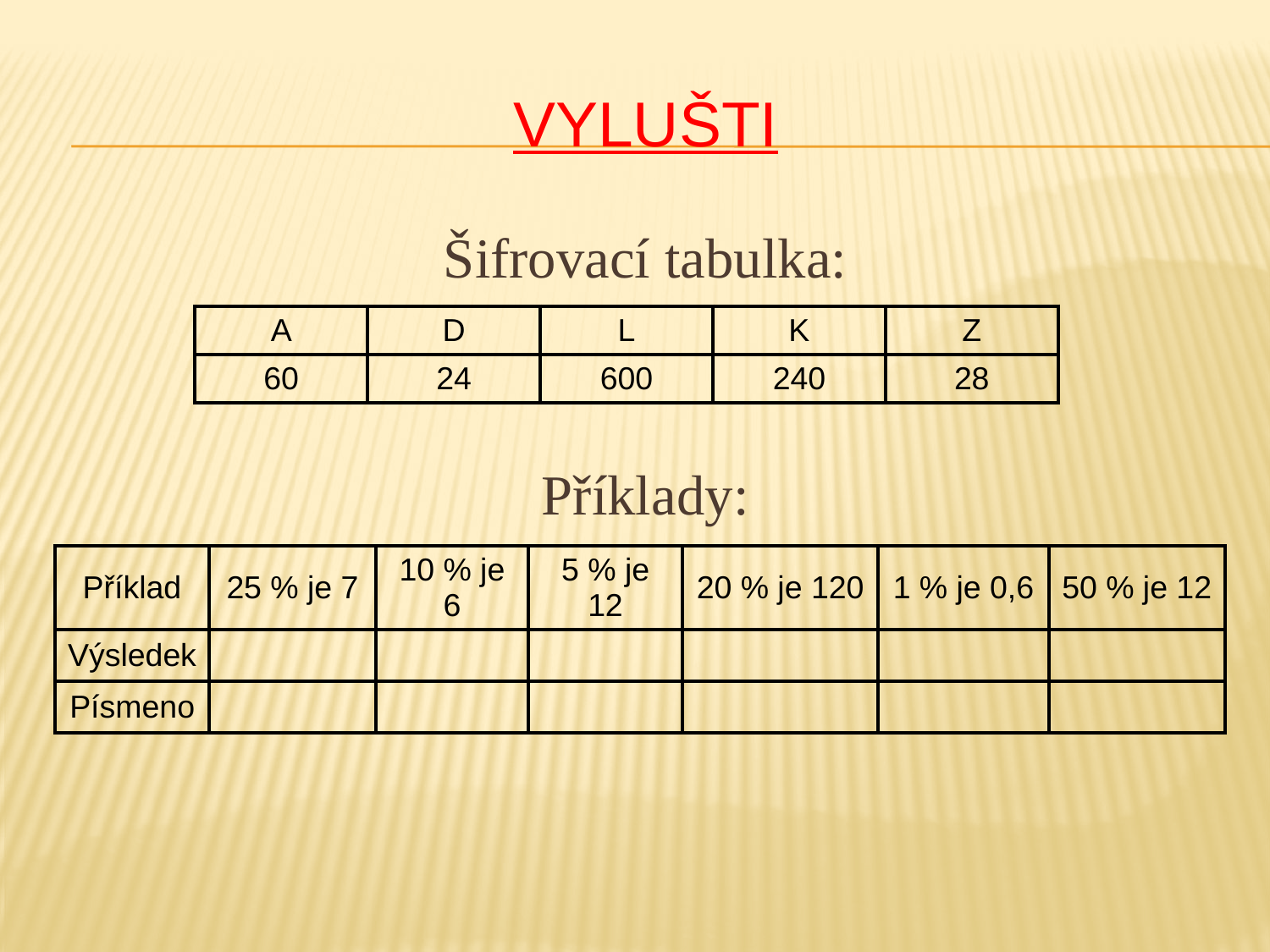

# Vylušti
Šifrovací tabulka:

Příklady:

| A | D | L | K | Z |
| --- | --- | --- | --- | --- |
| 60 | 24 | 600 | 240 | 28 |
| Příklad | 25 % je 7 | 10 % je 6 | 5 % je 12 | 20 % je 120 | 1 % je 0,6 | 50 % je 12 |
| --- | --- | --- | --- | --- | --- | --- |
| Výsledek |  |  |  |  |  |  |
| Písmeno |  |  |  |  |  |  |